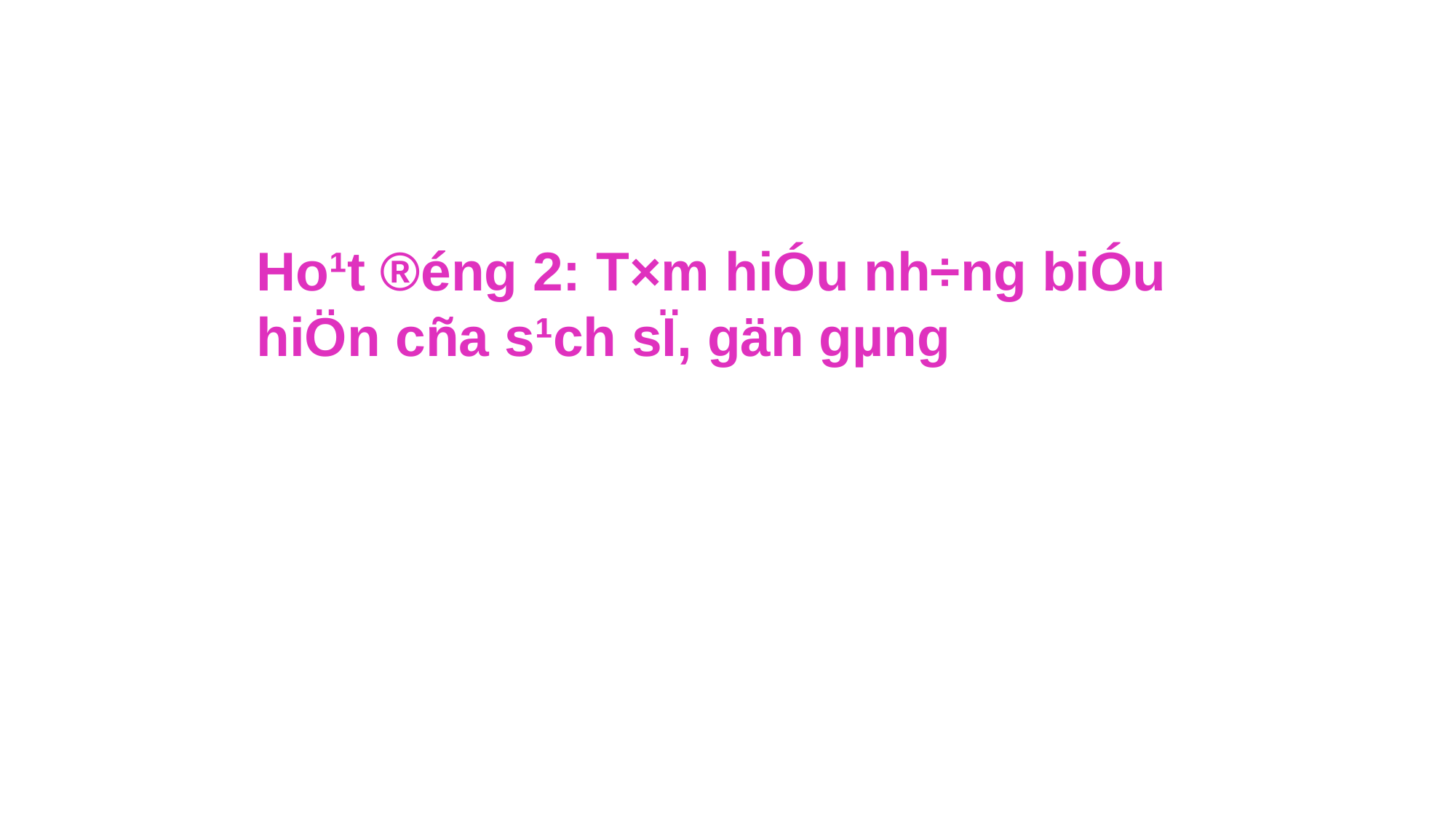

# Ho¹t ®éng 2: T×m hiÓu nh÷ng biÓu hiÖn cña s¹ch sÏ, gän gµng